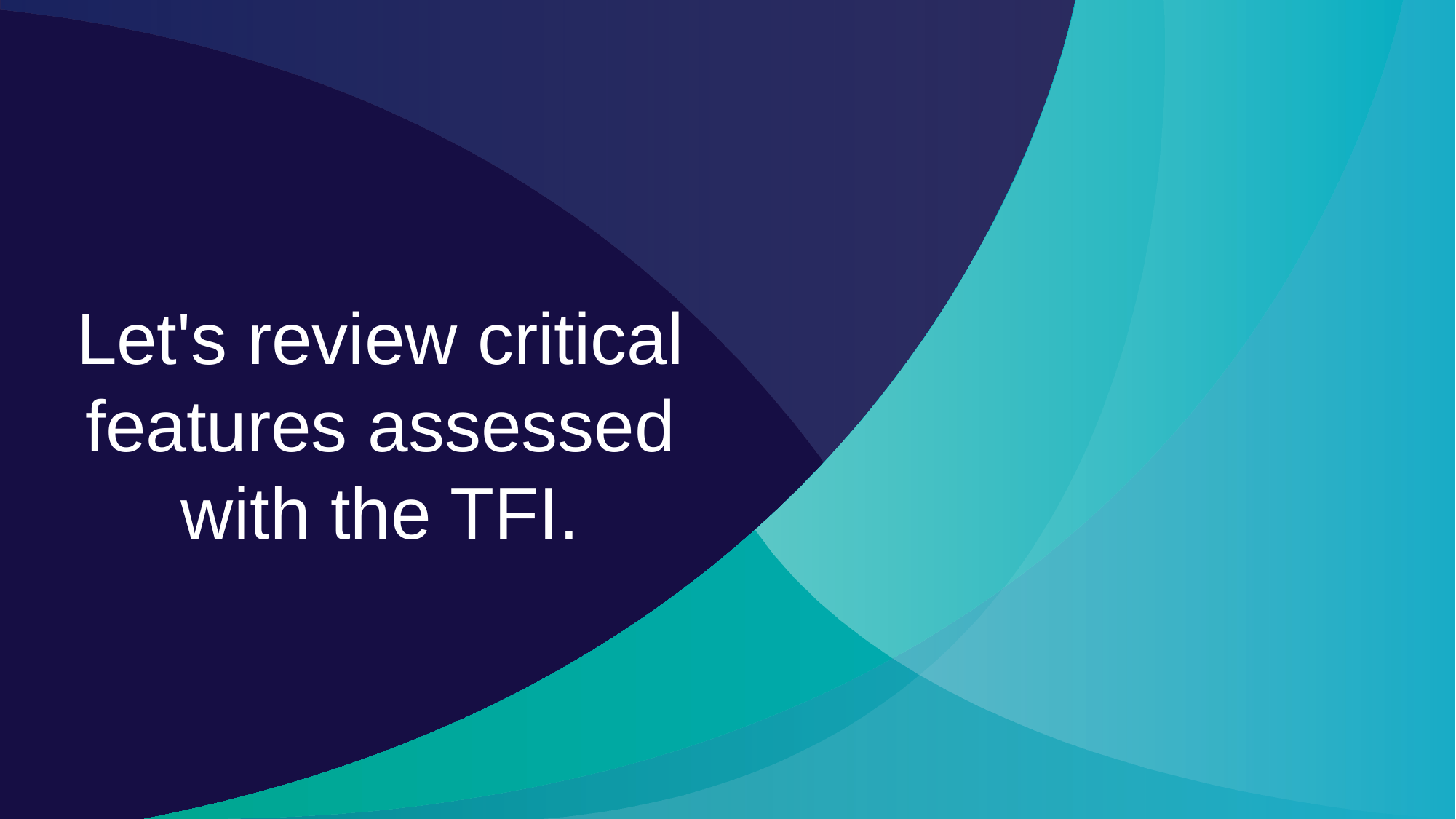

# Let's review critical features assessed with the TFI.